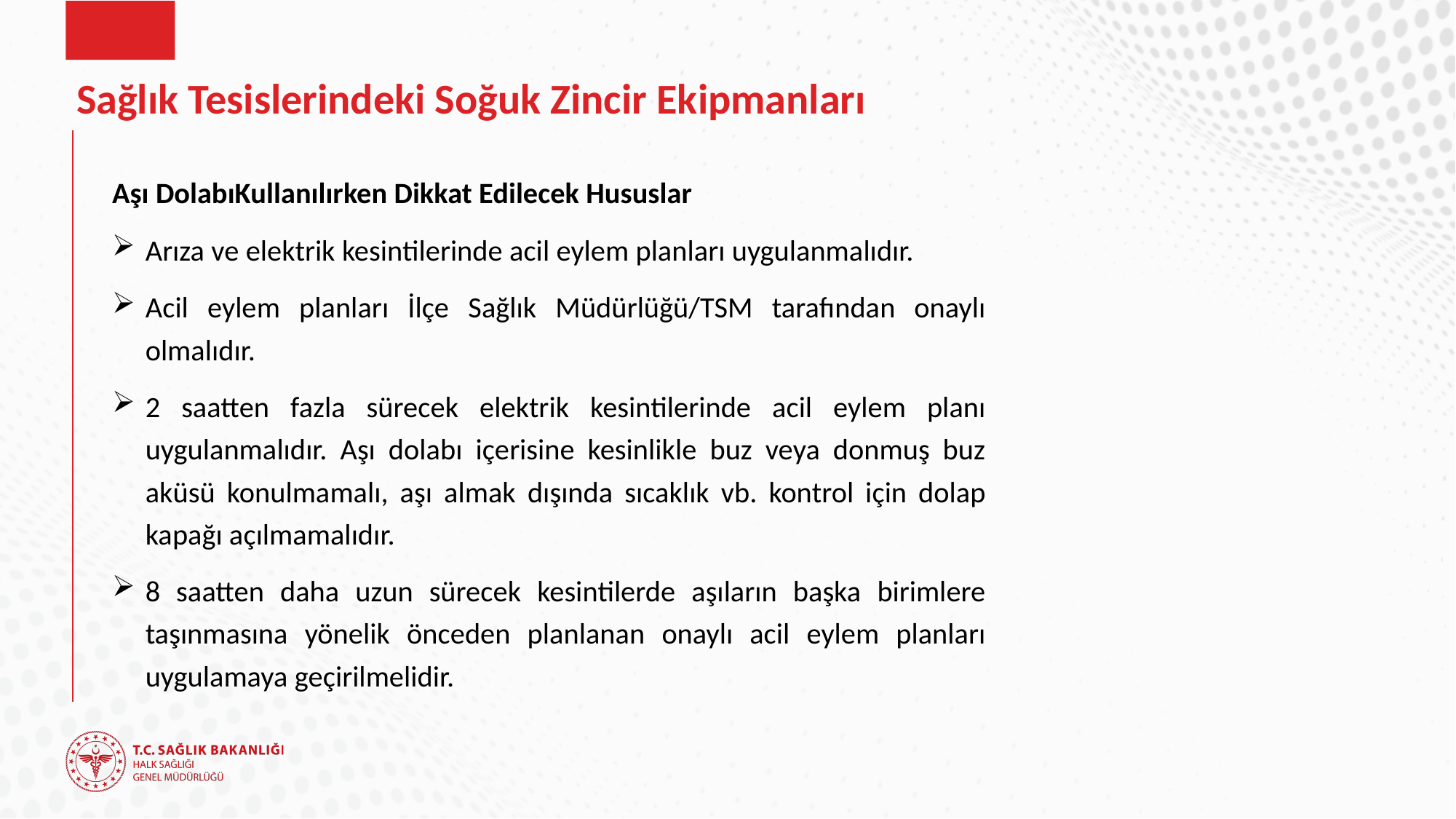

# Sağlık Tesislerindeki Soğuk Zincir Ekipmanları
Aşı DolabıKullanılırken Dikkat Edilecek Hususlar
Arıza ve elektrik kesintilerinde acil eylem planları uygulanmalıdır.
Acil eylem planları İlçe Sağlık Müdürlüğü/TSM tarafından onaylı olmalıdır.
2 saatten fazla sürecek elektrik kesintilerinde acil eylem planı uygulanmalıdır. Aşı dolabı içerisine kesinlikle buz veya donmuş buz aküsü konulmamalı, aşı almak dışında sıcaklık vb. kontrol için dolap kapağı açılmamalıdır.
8 saatten daha uzun sürecek kesintilerde aşıların başka birimlere taşınmasına yönelik önceden planlanan onaylı acil eylem planları uygulamaya geçirilmelidir.

33